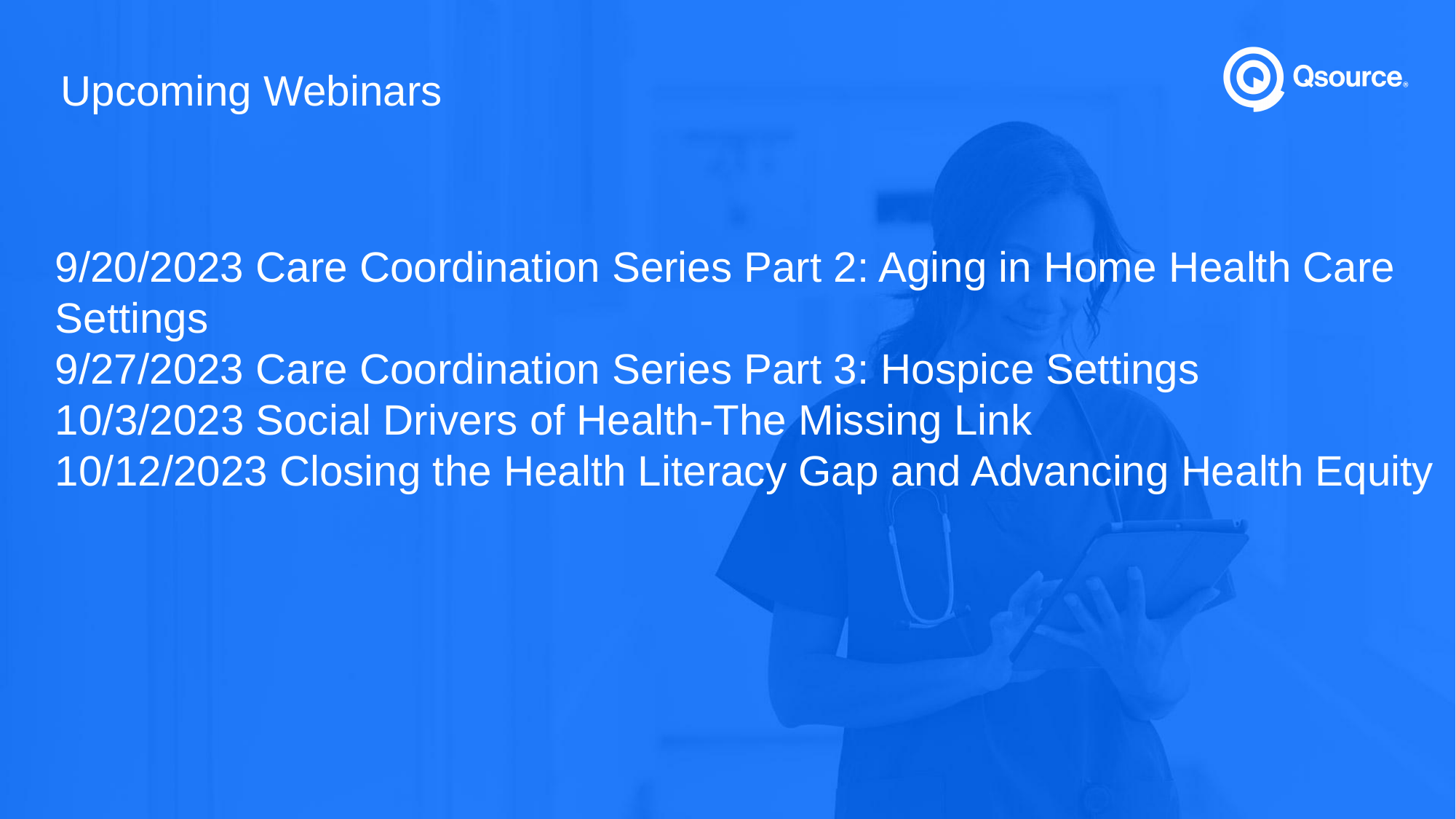

# Upcoming Webinars

9/20/2023 Care Coordination Series Part 2: Aging in Home Health Care Settings
9/27/2023 Care Coordination Series Part 3: Hospice Settings
10/3/2023 Social Drivers of Health-The Missing Link
10/12/2023 Closing the Health Literacy Gap and Advancing Health Equity